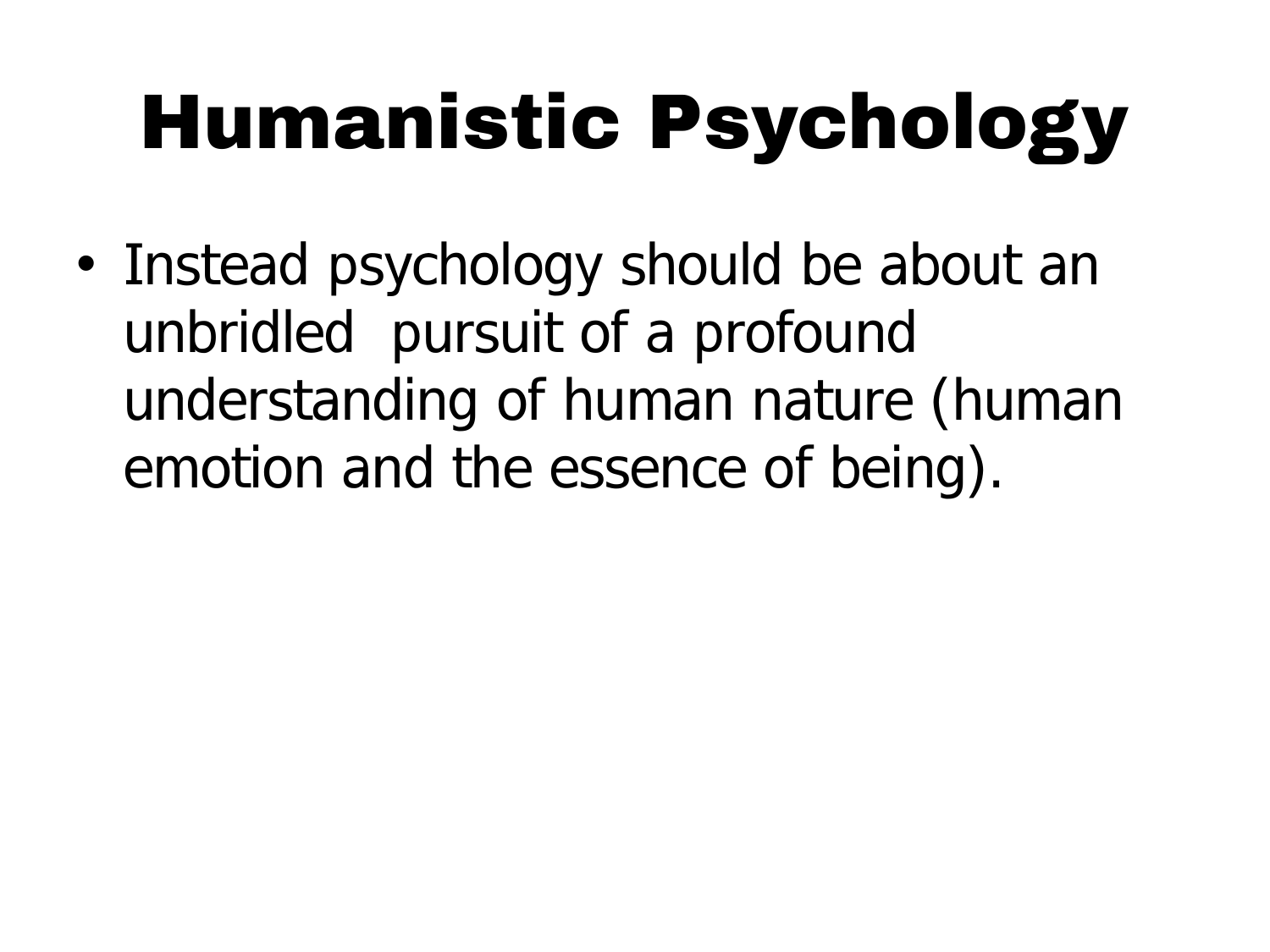

# Humanistic Psychology
Instead psychology should be about an unbridled  pursuit of a profound understanding of human nature (human emotion and the essence of being).